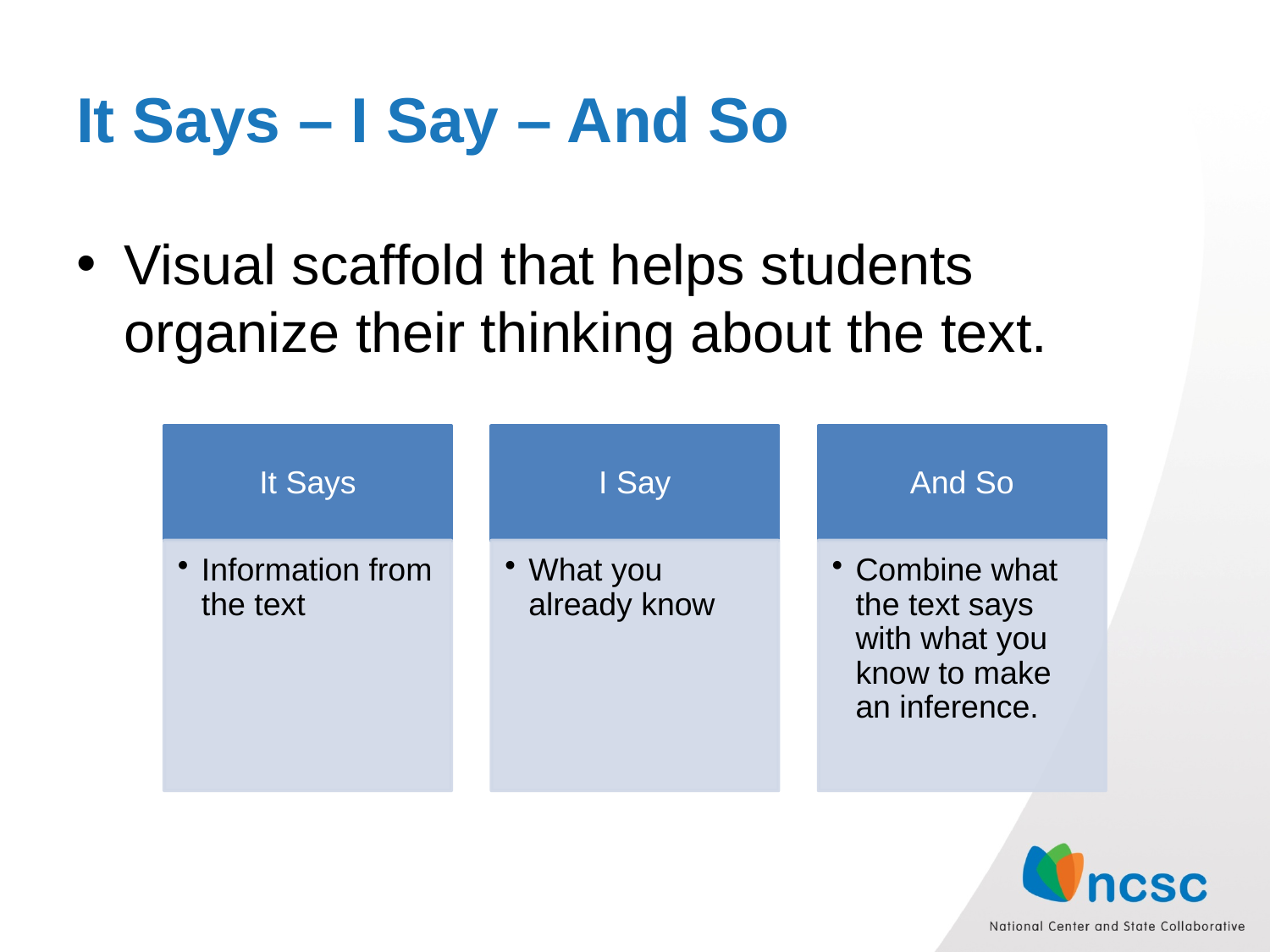

# It Says – I Say – And So
Visual scaffold that helps students organize their thinking about the text.
It Says
Information from the text
I Say
What you already know
And So
Combine what the text says with what you know to make an inference.